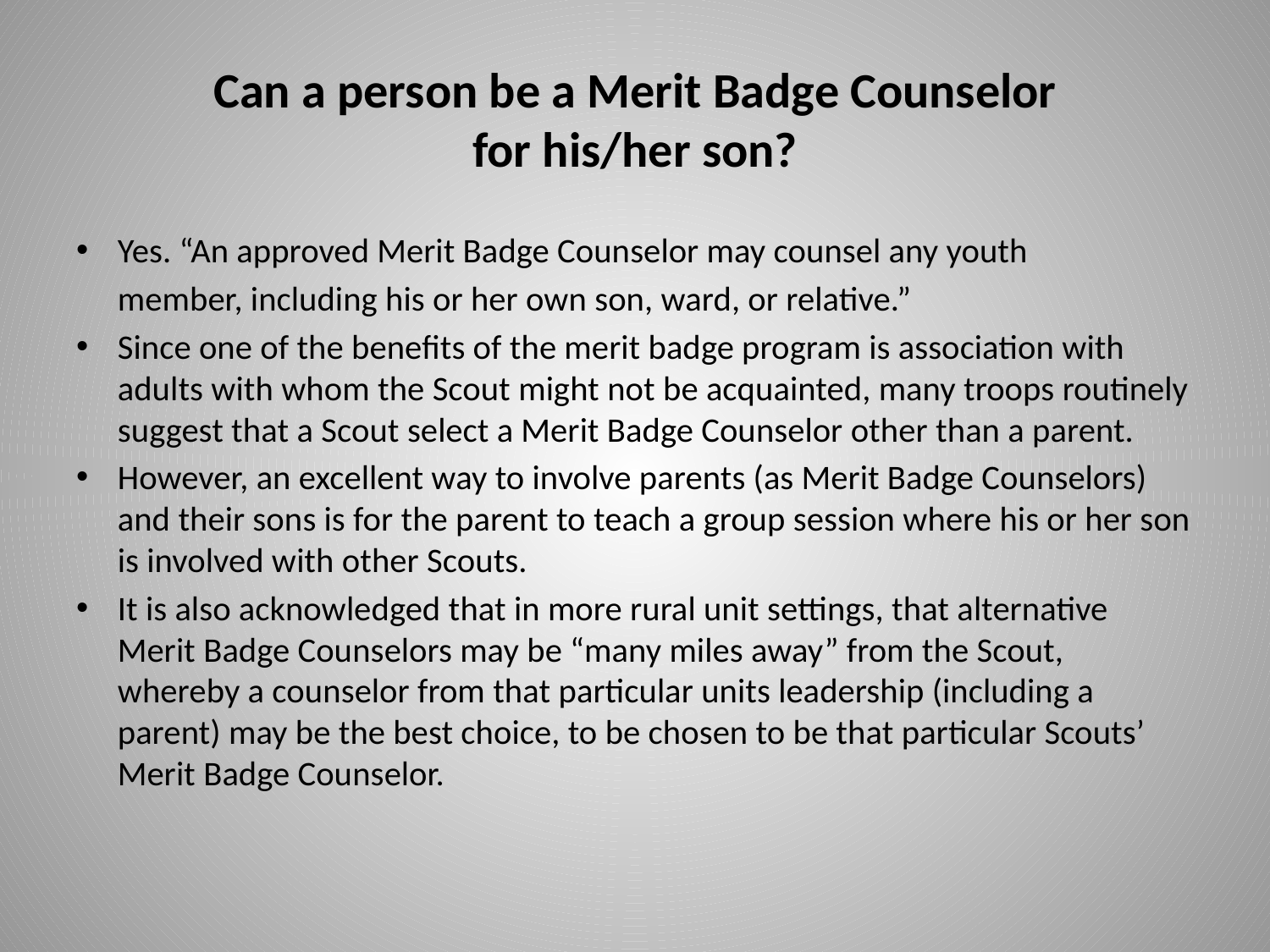

# Can a person be a Merit Badge Counselor for his/her son?
Yes. “An approved Merit Badge Counselor may counsel any youth
	member, including his or her own son, ward, or relative.”
Since one of the benefits of the merit badge program is association with adults with whom the Scout might not be acquainted, many troops routinely suggest that a Scout select a Merit Badge Counselor other than a parent.
However, an excellent way to involve parents (as Merit Badge Counselors) and their sons is for the parent to teach a group session where his or her son is involved with other Scouts.
It is also acknowledged that in more rural unit settings, that alternative Merit Badge Counselors may be “many miles away” from the Scout, whereby a counselor from that particular units leadership (including a parent) may be the best choice, to be chosen to be that particular Scouts’ Merit Badge Counselor.